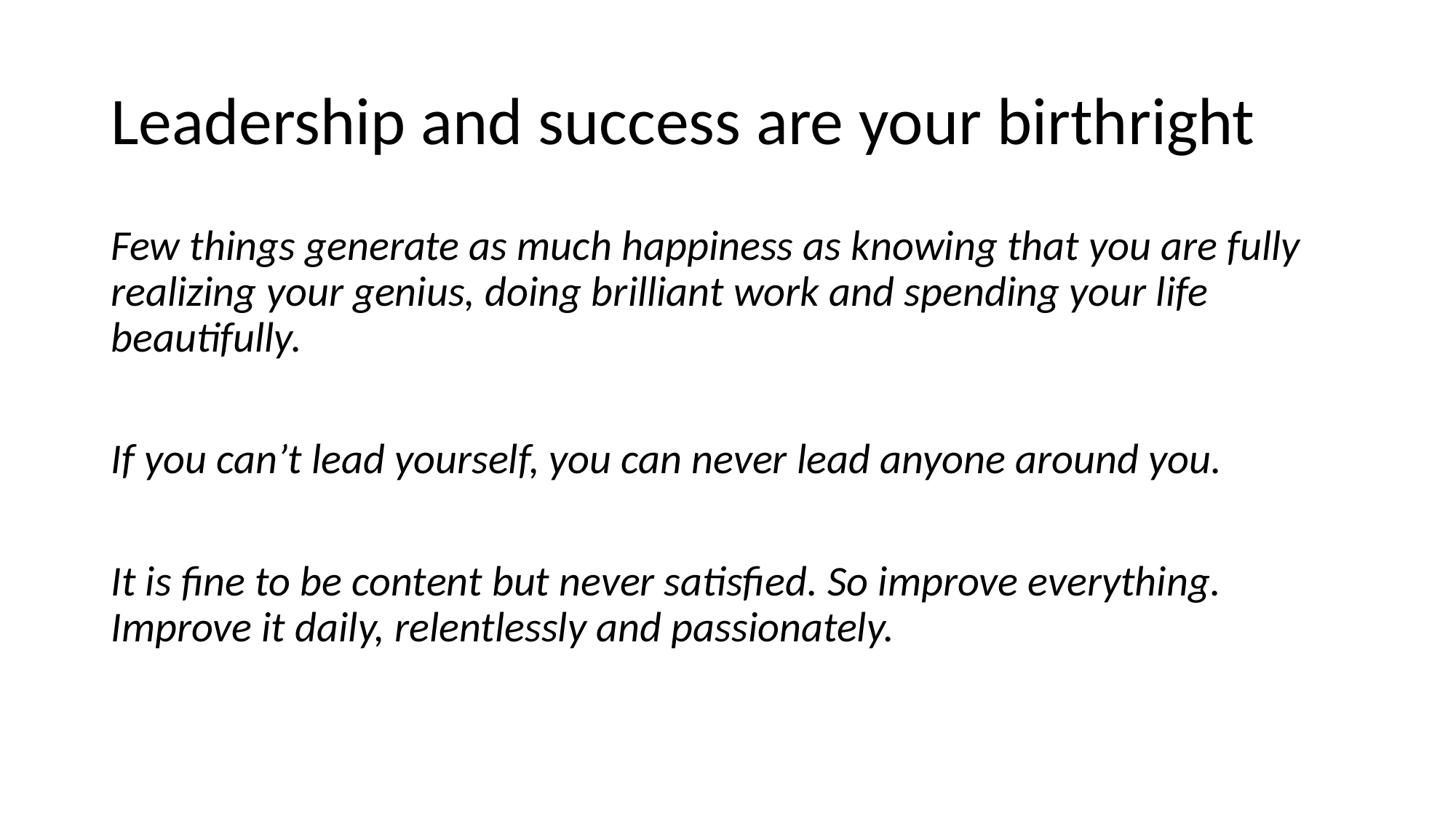

# Leadership and success are your birthright
Few things generate as much happiness as knowing that you are fully realizing your genius, doing brilliant work and spending your life beautifully.

If you can’t lead yourself, you can never lead anyone around you.

It is fine to be content but never satisfied. So improve everything. Improve it daily, relentlessly and passionately.